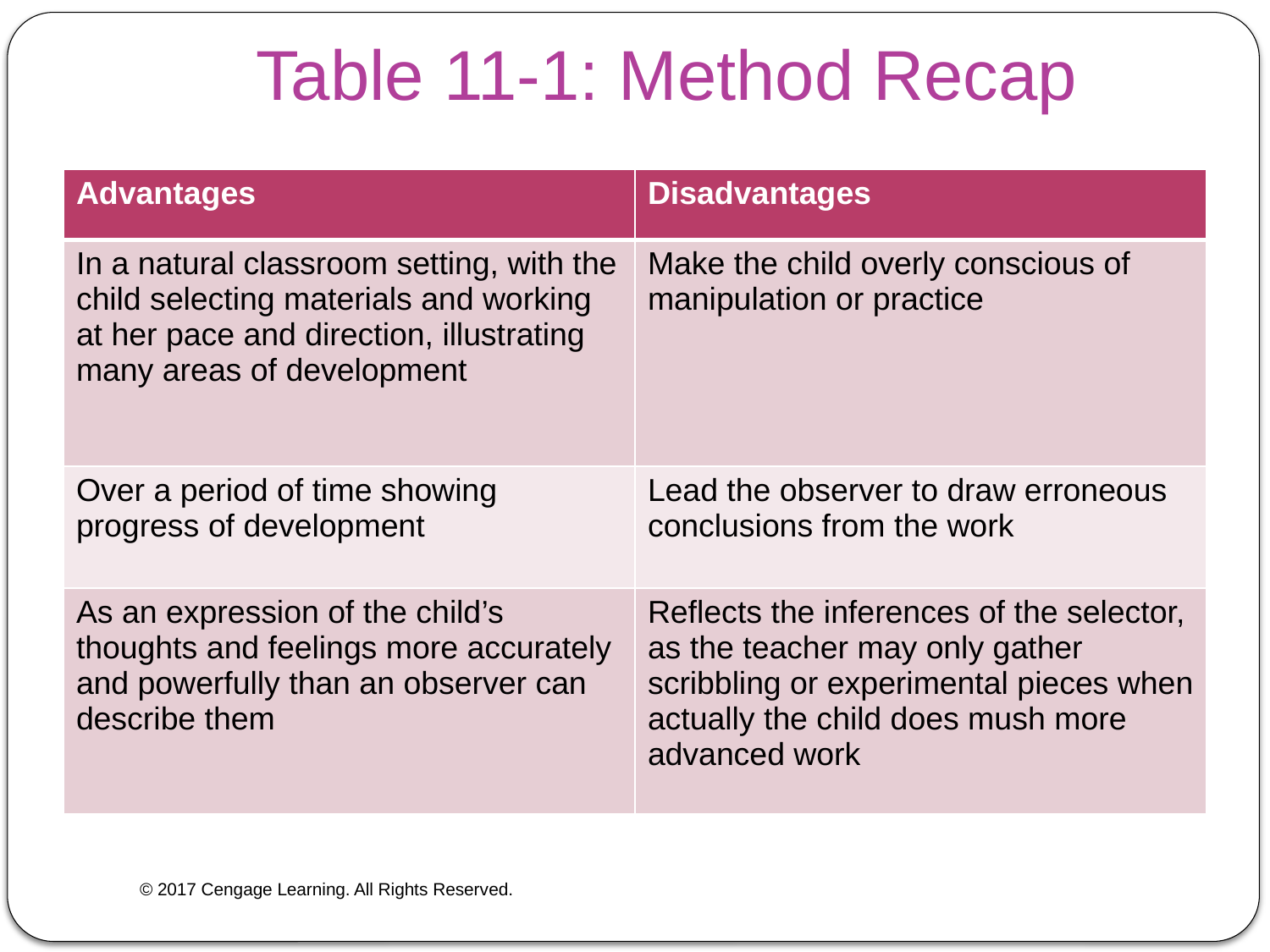

# Table 11-1: Method Recap
| Advantages | Disadvantages |
| --- | --- |
| In a natural classroom setting, with the child selecting materials and working at her pace and direction, illustrating many areas of development | Make the child overly conscious of manipulation or practice |
| Over a period of time showing progress of development | Lead the observer to draw erroneous conclusions from the work |
| As an expression of the child’s thoughts and feelings more accurately and powerfully than an observer can describe them | Reflects the inferences of the selector, as the teacher may only gather scribbling or experimental pieces when actually the child does mush more advanced work |
© 2017 Cengage Learning. All Rights Reserved.